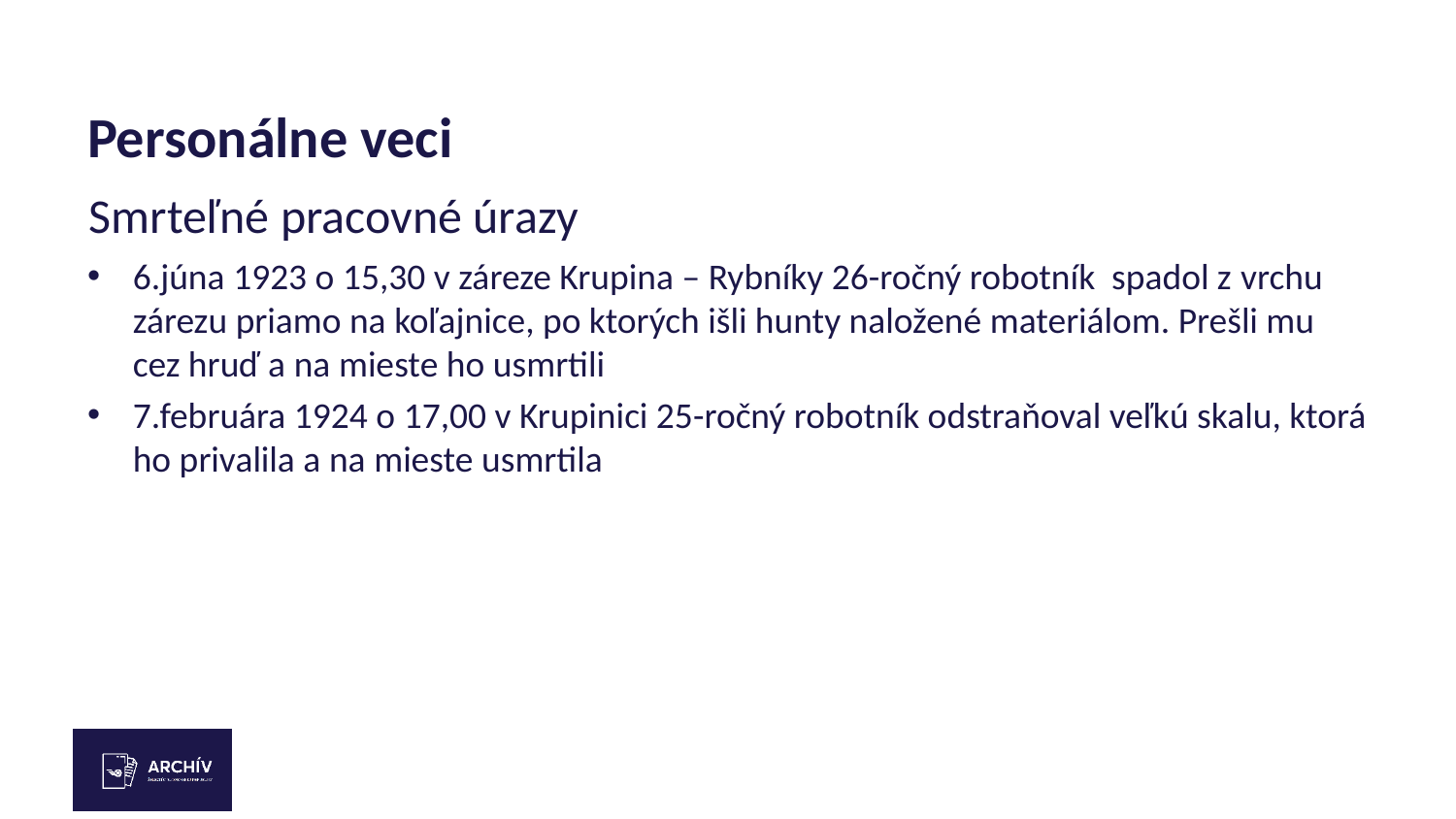

# Personálne veci
Smrteľné pracovné úrazy
6.júna 1923 o 15,30 v záreze Krupina – Rybníky 26-ročný robotník  spadol z vrchu zárezu priamo na koľajnice, po ktorých išli hunty naložené materiálom. Prešli mu cez hruď a na mieste ho usmrtili
7.februára 1924 o 17,00 v Krupinici 25-ročný robotník odstraňoval veľkú skalu, ktorá ho privalila a na mieste usmrtila